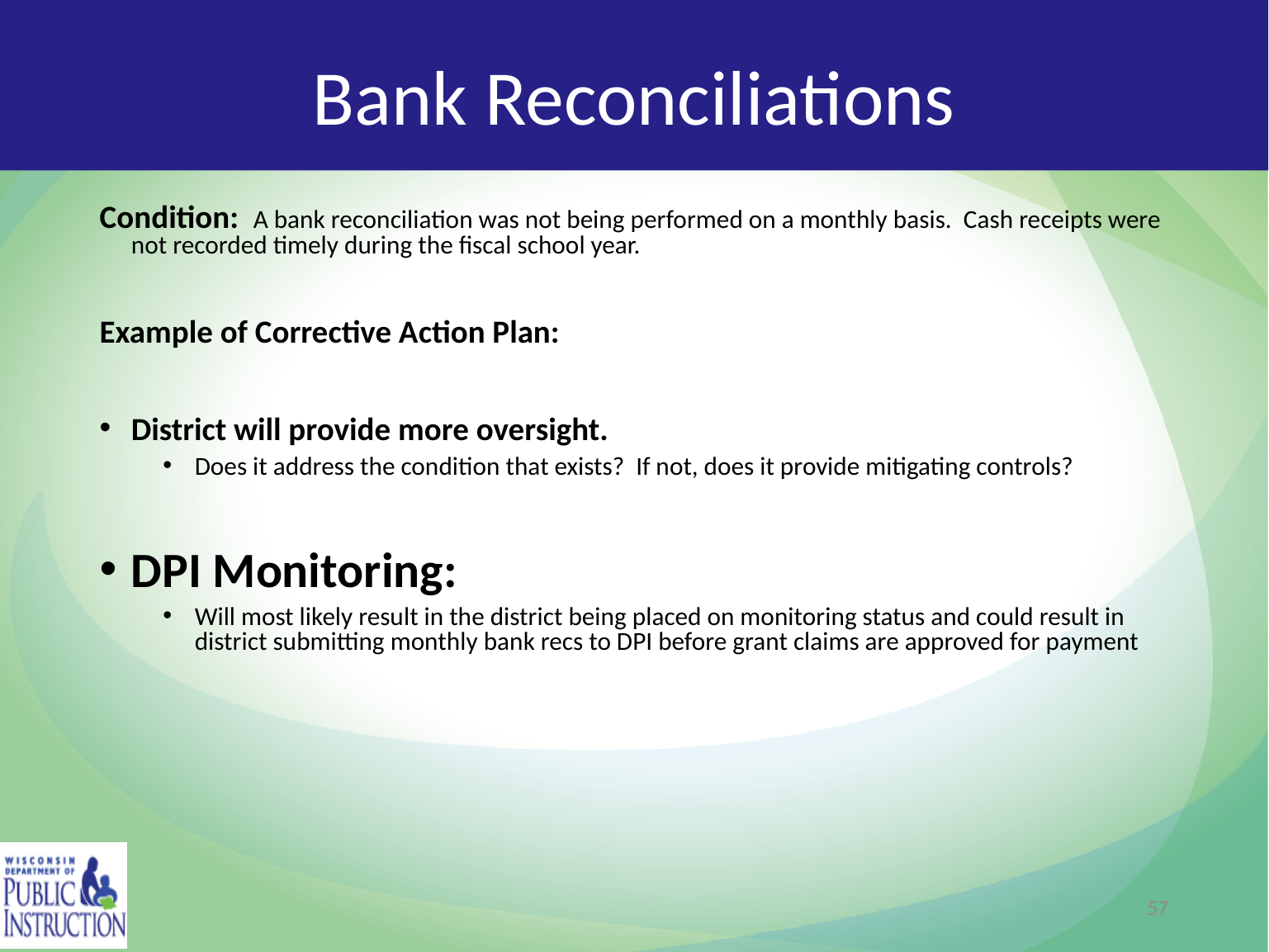

# Bank Reconciliations
Condition:  A bank reconciliation was not being performed on a monthly basis.  Cash receipts were not recorded timely during the fiscal school year.

Example of Corrective Action Plan:

District will provide more oversight.
Does it address the condition that exists?  If not, does it provide mitigating controls?

DPI Monitoring:
Will most likely result in the district being placed on monitoring status and could result in district submitting monthly bank recs to DPI before grant claims are approved for payment

57